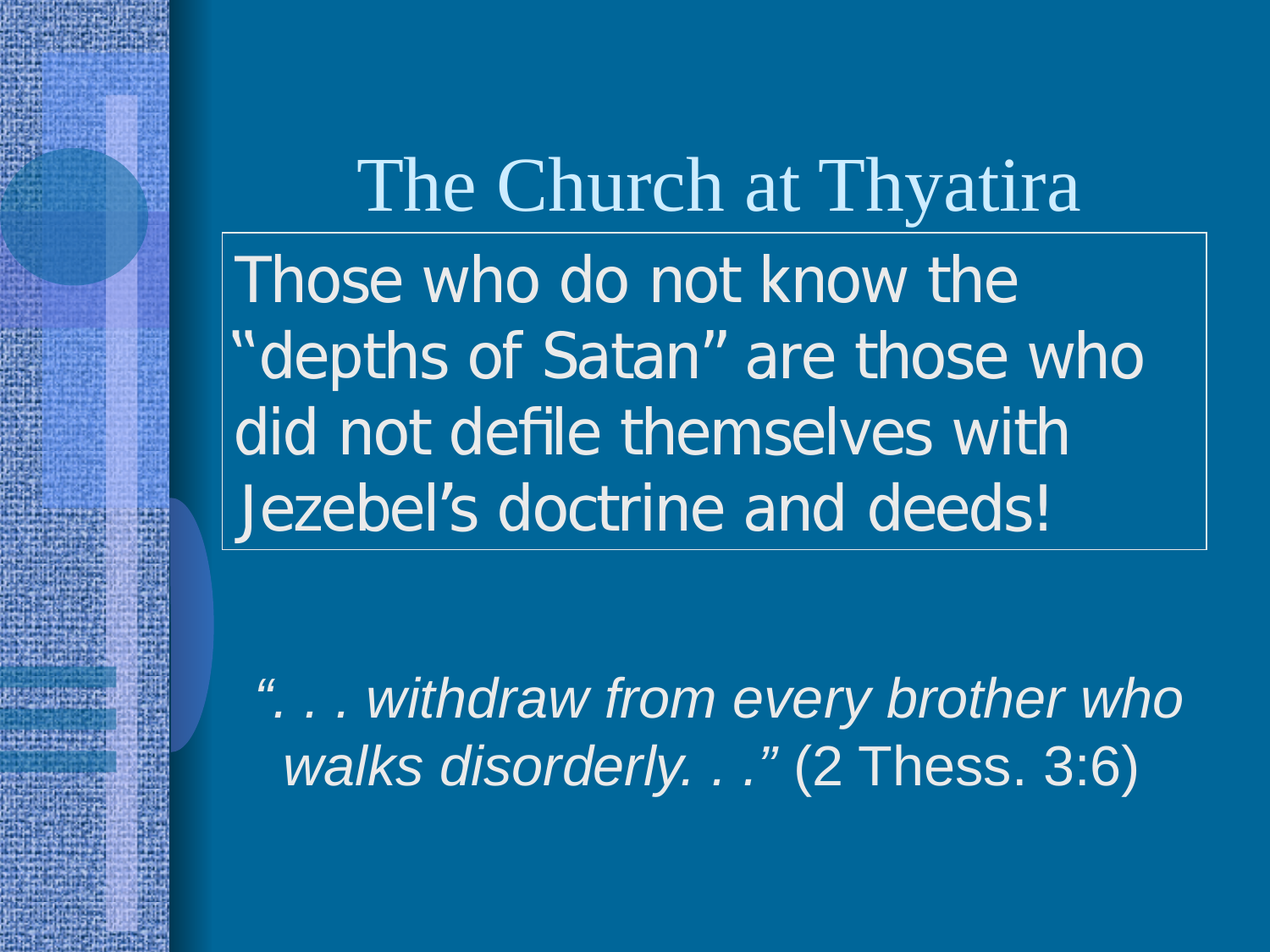

# The Church at Thyatira
Smyrna had “Synagogue of Satan”
Those who do not know the “depths of Satan” are those who did not defile themselves with Jezebel’s doctrine and deeds!
Thyatira had “Depths of Satan”
Pergamos had “Throne of Satan”
“. . . withdraw from every brother who walks disorderly. . .” (2 Thess. 3:6)